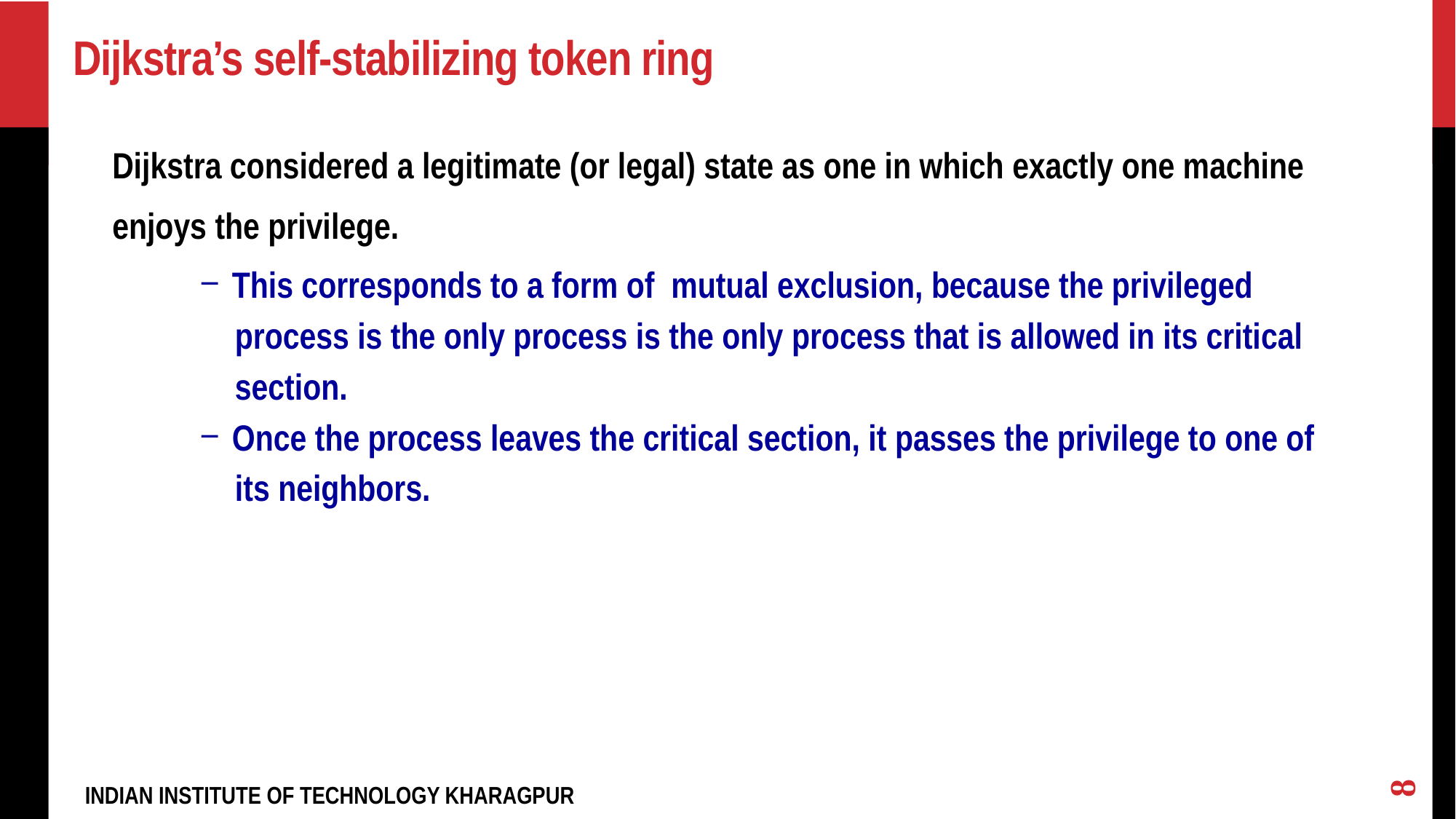

# Dijkstra’s self-stabilizing token ring
Dijkstra considered a legitimate (or legal) state as one in which exactly one machine enjoys the privilege.
 This corresponds to a form of  mutual exclusion, because the privileged
    process is the only process is the only process that is allowed in its critical
    section.
 Once the process leaves the critical section, it passes the privilege to one of
    its neighbors.

8
INDIAN INSTITUTE OF TECHNOLOGY KHARAGPUR